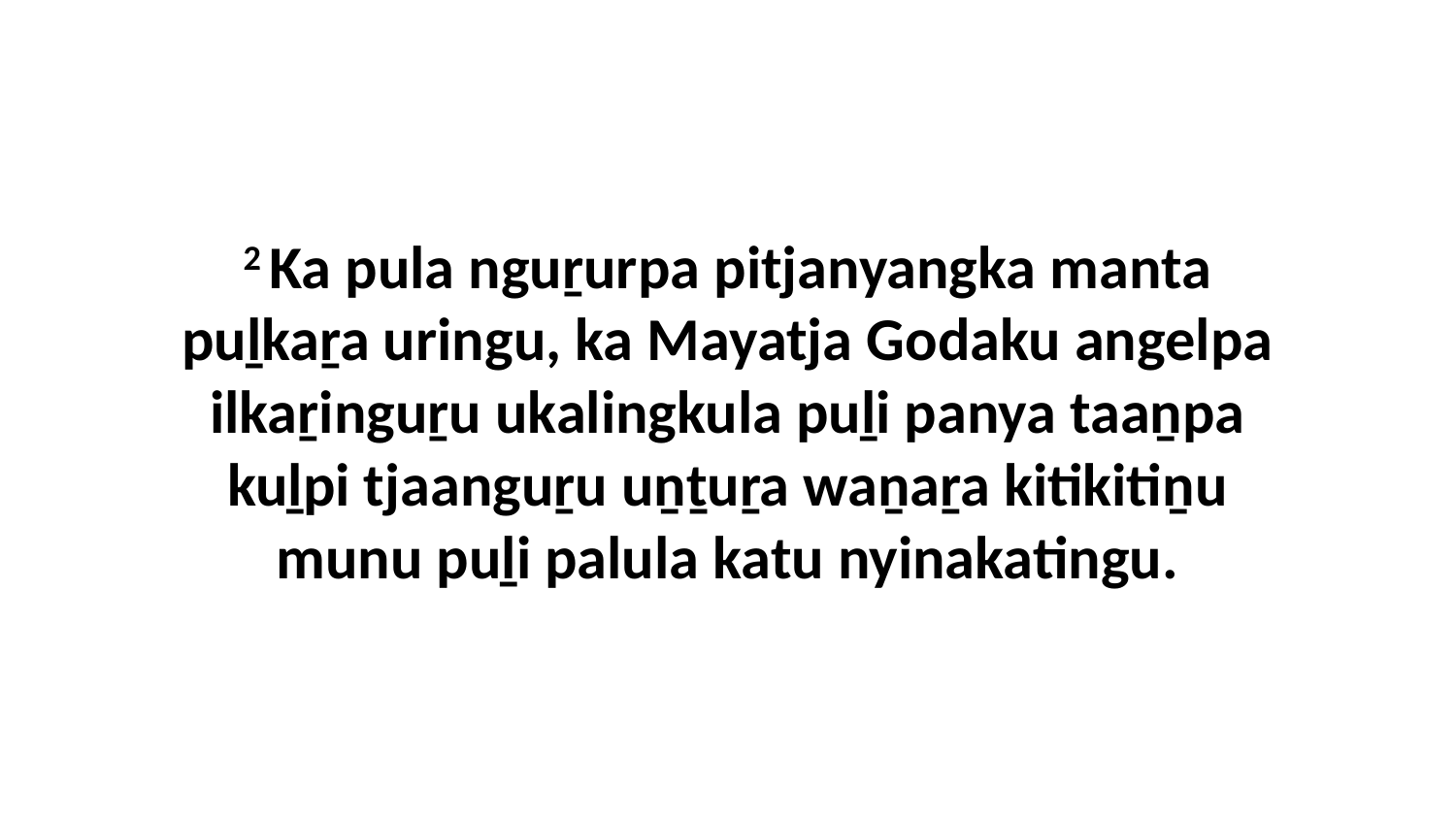

2 Ka pula nguṟurpa pitjanyangka manta puḻkaṟa uringu, ka Mayatja Godaku angelpa ilkaṟinguṟu ukalingkula puḻi panya taaṉpa kuḻpi tjaanguṟu uṉṯuṟa waṉaṟa kitikitiṉu munu puḻi palula katu nyinakatingu.